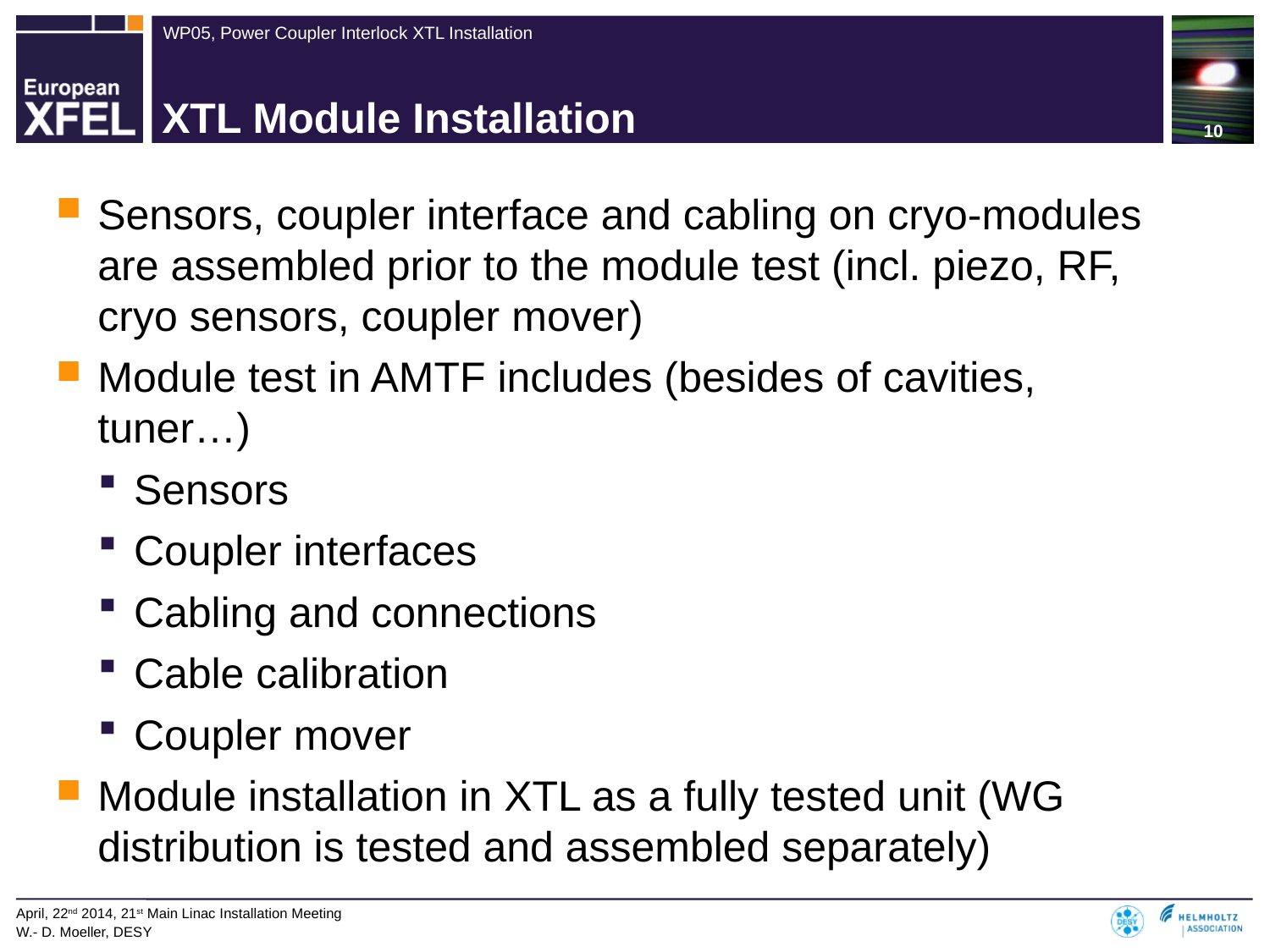

# XTL Module Installation
Sensors, coupler interface and cabling on cryo-modules are assembled prior to the module test (incl. piezo, RF, cryo sensors, coupler mover)
Module test in AMTF includes (besides of cavities, tuner…)
Sensors
Coupler interfaces
Cabling and connections
Cable calibration
Coupler mover
Module installation in XTL as a fully tested unit (WG distribution is tested and assembled separately)